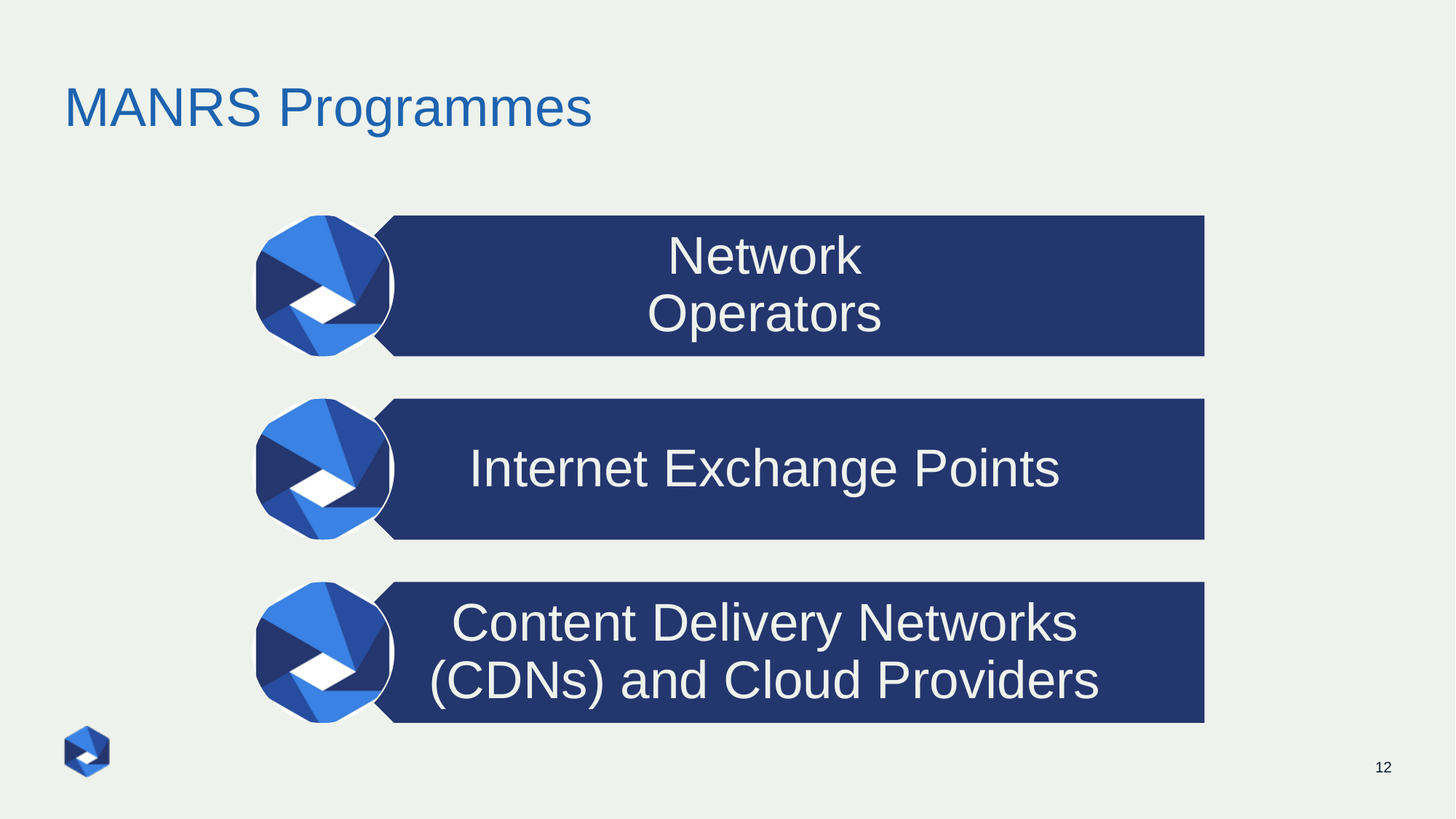

# MANRS Programmes
Network
Operators
Internet Exchange Points
Content Delivery Networks (CDNs) and Cloud Providers
12